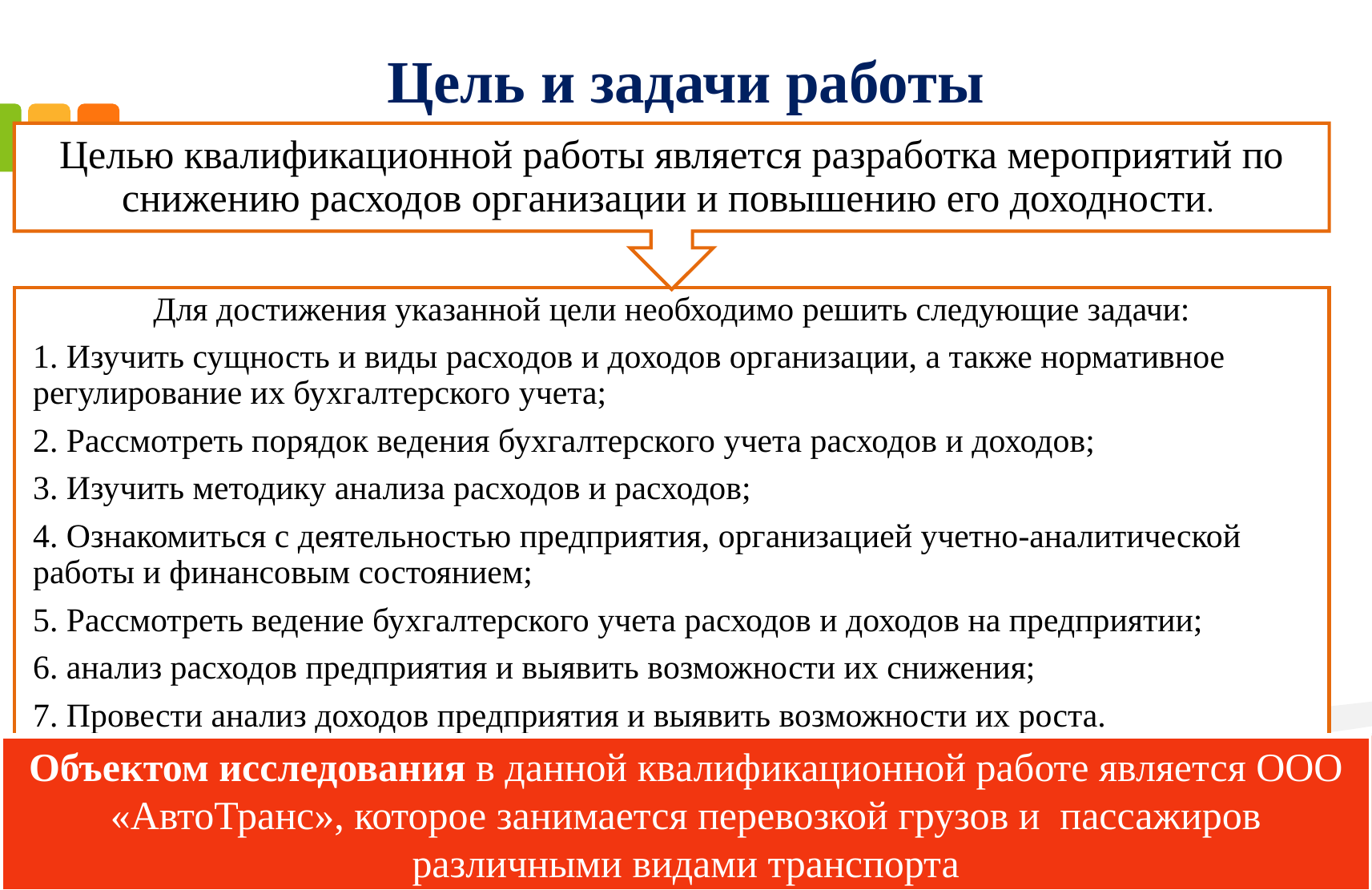

# Цель и задачи работы
Для достижения указанной цели необходимо решить следующие задачи:
1. Изучить сущность и виды расходов и доходов организации, а также нормативное регулирование их бухгалтерского учета;
2. Рассмотреть порядок ведения бухгалтерского учета расходов и доходов;
3. Изучить методику анализа расходов и расходов;
4. Ознакомиться с деятельностью предприятия, организацией учетно-аналитической работы и финансовым состоянием;
5. Рассмотреть ведение бухгалтерского учета расходов и доходов на предприятии;
6. анализ расходов предприятия и выявить возможности их снижения;
7. Провести анализ доходов предприятия и выявить возможности их роста.
Целью квалификационной работы является разработка мероприятий по снижению расходов организации и повышению его доходности.
Объектом исследования в данной квалификационной работе является ООО «АвтоТранс», которое занимается перевозкой грузов и  пассажиров различными видами транспорта
1